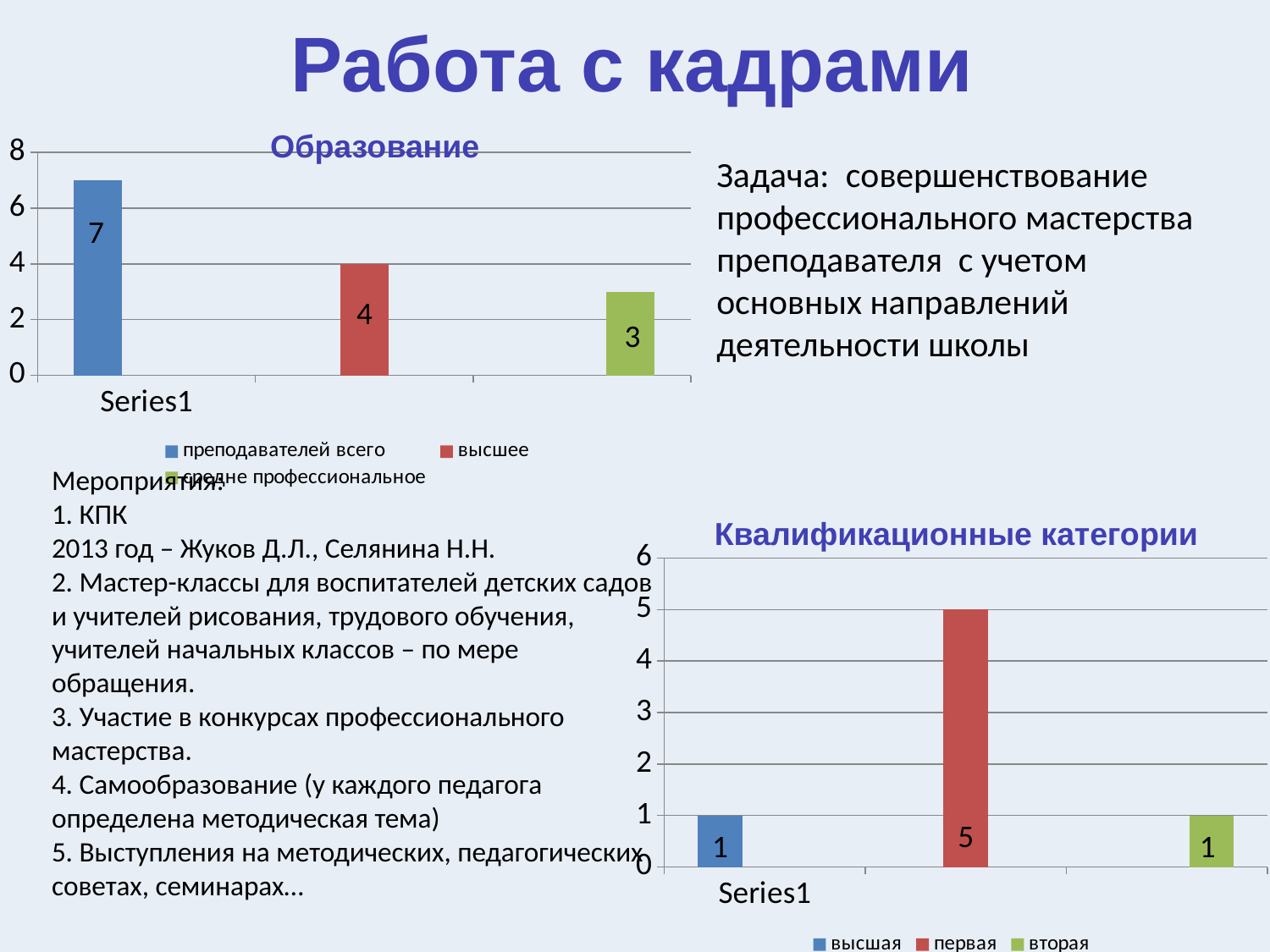

Работа с кадрами
Образование

### Chart

| Category | преподавателей всего | высшее  | средне профессиональное |
|---|---|---|---|
|  | 7.0 | None | None |
|  | None | 4.0 | None |
|  | None | None | 3.0 |
Задача:  совершенствование  профессионального мастерства преподавателя  с учетом основных направлений  деятельности школы
Мероприятия:
1. КПК
2013 год – Жуков Д.Л., Селянина Н.Н.
2. Мастер-классы для воспитателей детских садов и учителей рисования, трудового обучения, учителей начальных классов – по мере обращения.
3. Участие в конкурсах профессионального мастерства.
4. Самообразование (у каждого педагога определена методическая тема)
5. Выступления на методических, педагогических советах, семинарах…

Квалификационные категории

### Chart

| Category | высшая | первая | вторая |
|---|---|---|---|
|  | 1.0 | None | None |
|  | None | 5.0 | None |
|  | None | None | 1.0 |